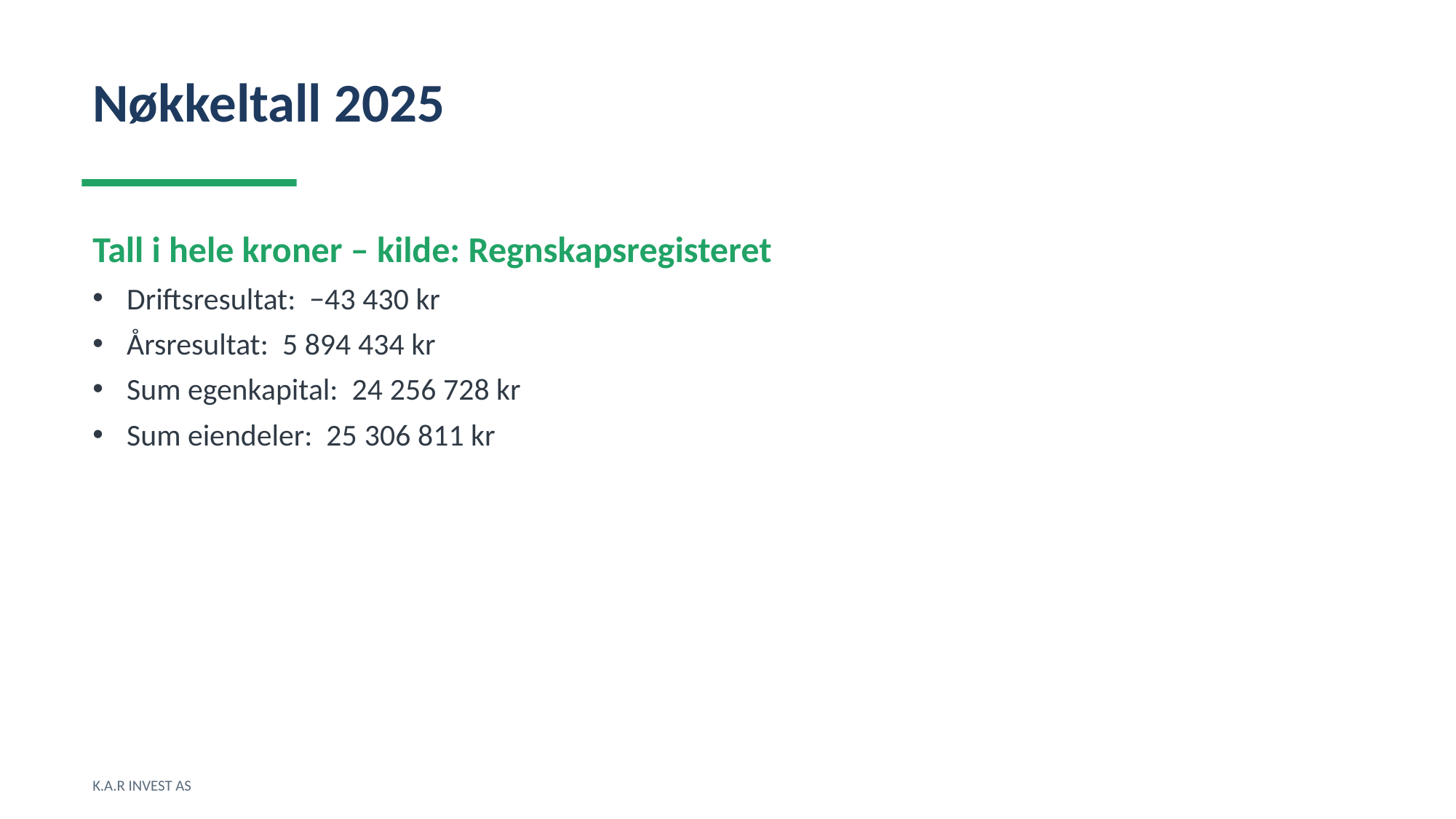

Nøkkeltall 2025

Tall i hele kroner – kilde: Regnskapsregisteret
Driftsresultat:  −43 430 kr
Årsresultat:  5 894 434 kr
Sum egenkapital:  24 256 728 kr
Sum eiendeler:  25 306 811 kr
K.A.R INVEST AS